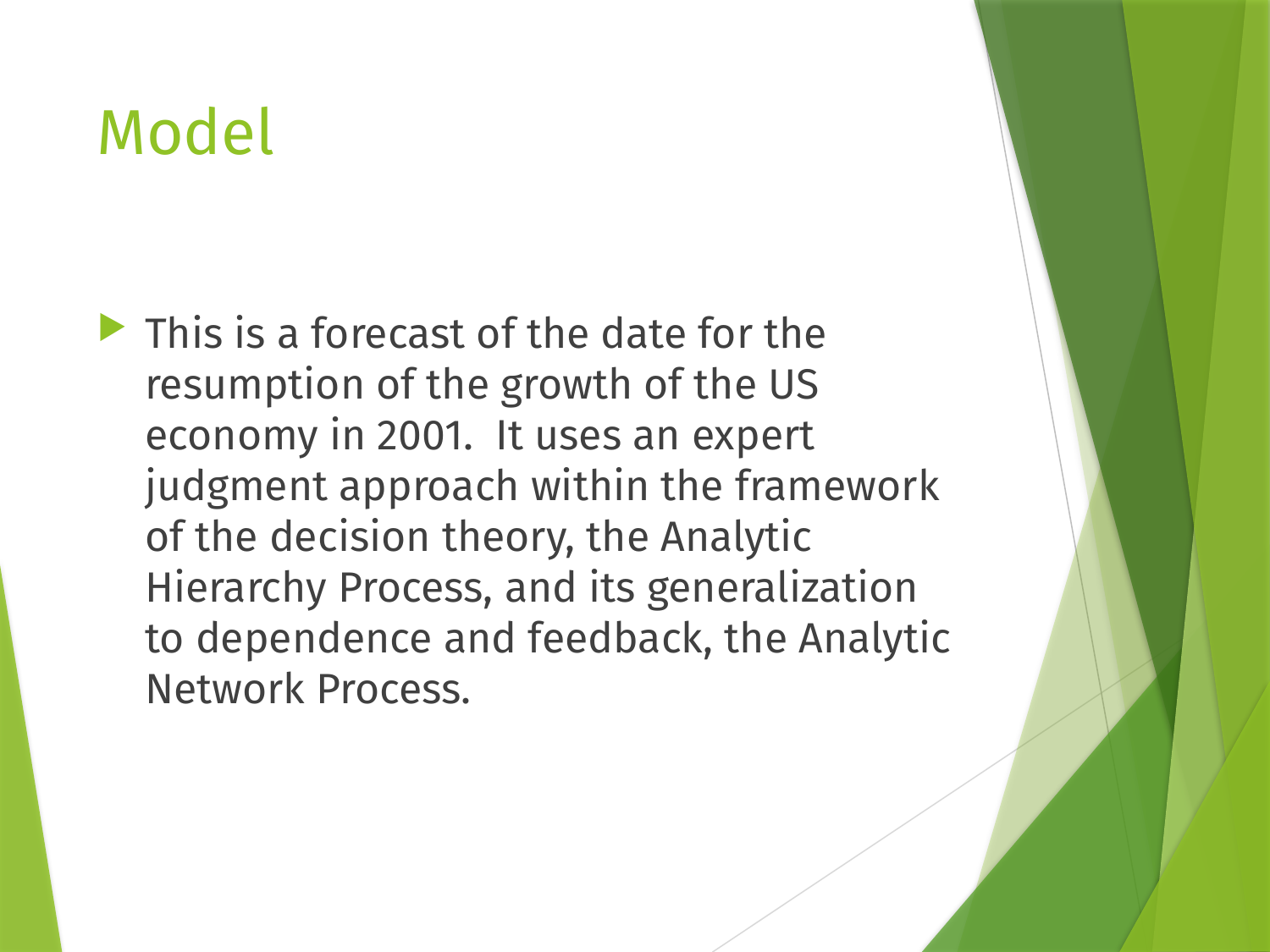

# Model
This is a forecast of the date for the resumption of the growth of the US economy in 2001.  It uses an expert judgment approach within the framework of the decision theory, the Analytic Hierarchy Process, and its generalization to dependence and feedback, the Analytic Network Process.